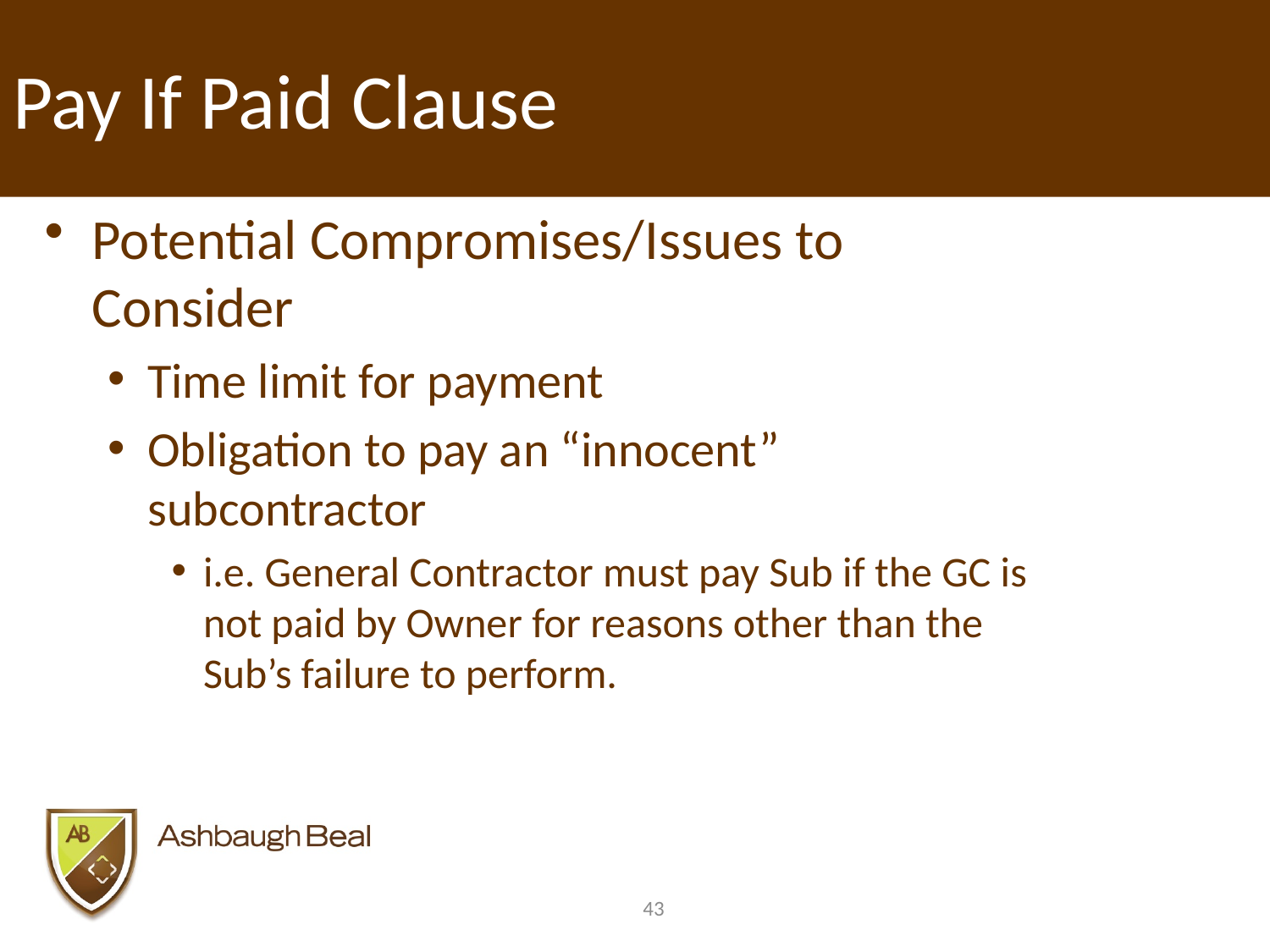

# Pay If Paid Clause
Potential Compromises/Issues to Consider
Time limit for payment
Obligation to pay an “innocent” subcontractor
i.e. General Contractor must pay Sub if the GC is not paid by Owner for reasons other than the Sub’s failure to perform.

43